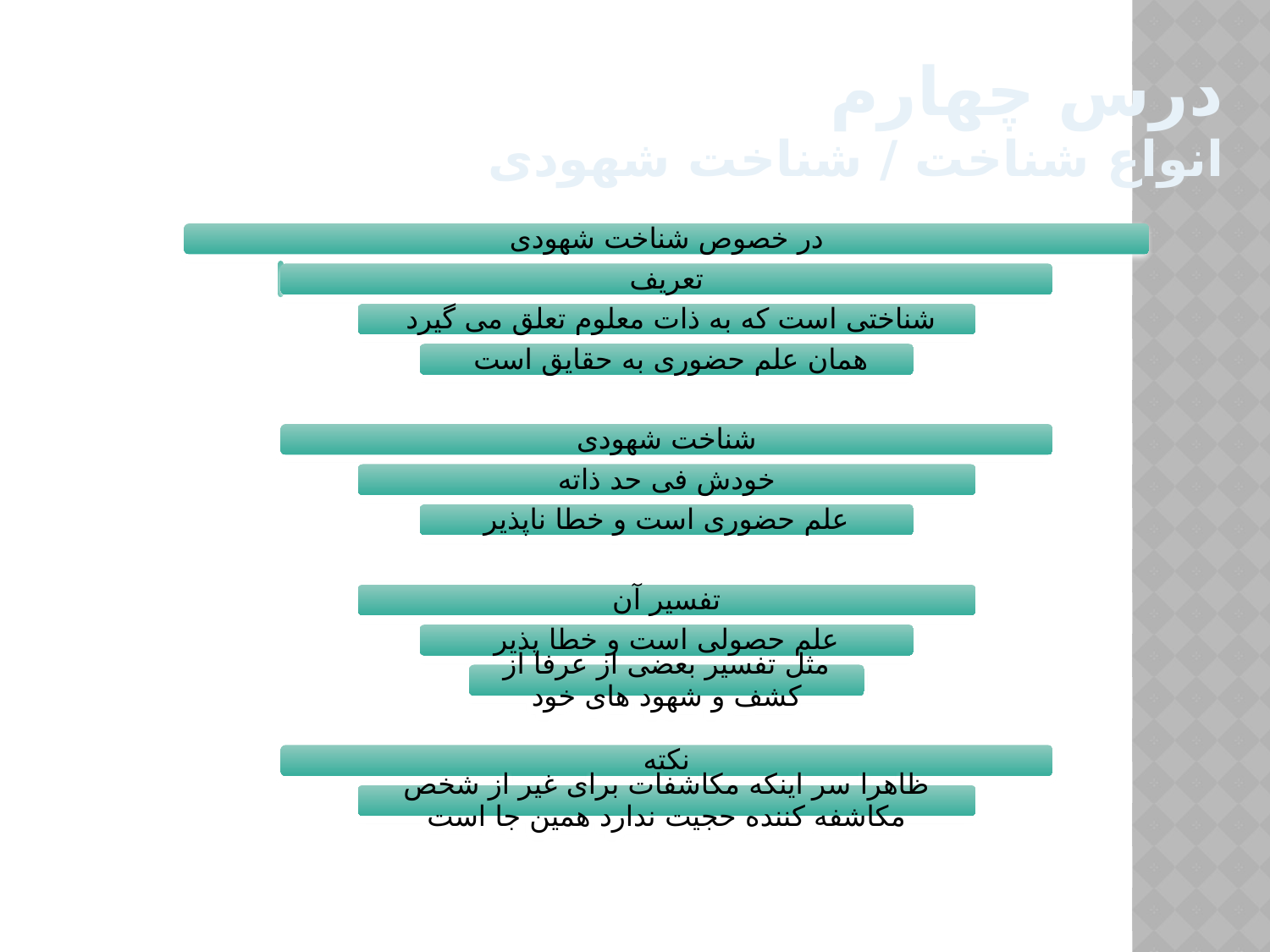

درس چهارم
انواع شناخت / شناخت شهودی
در خصوص شناخت شهودی
تعریف
شناختی است که به ذات معلوم تعلق می گیرد
همان علم حضوری به حقایق است
شناخت شهودی
خودش فی حد ذاته
علم حضوری است و خطا ناپذیر
تفسیر آن
علم حصولی است و خطا پذیر
مثل تفسیر بعضی از عرفا از کشف و شهود های خود
نکته
ظاهرا سر اینکه مکاشفات برای غیر از شخص مکاشفه کننده حجیت ندارد همین جا است